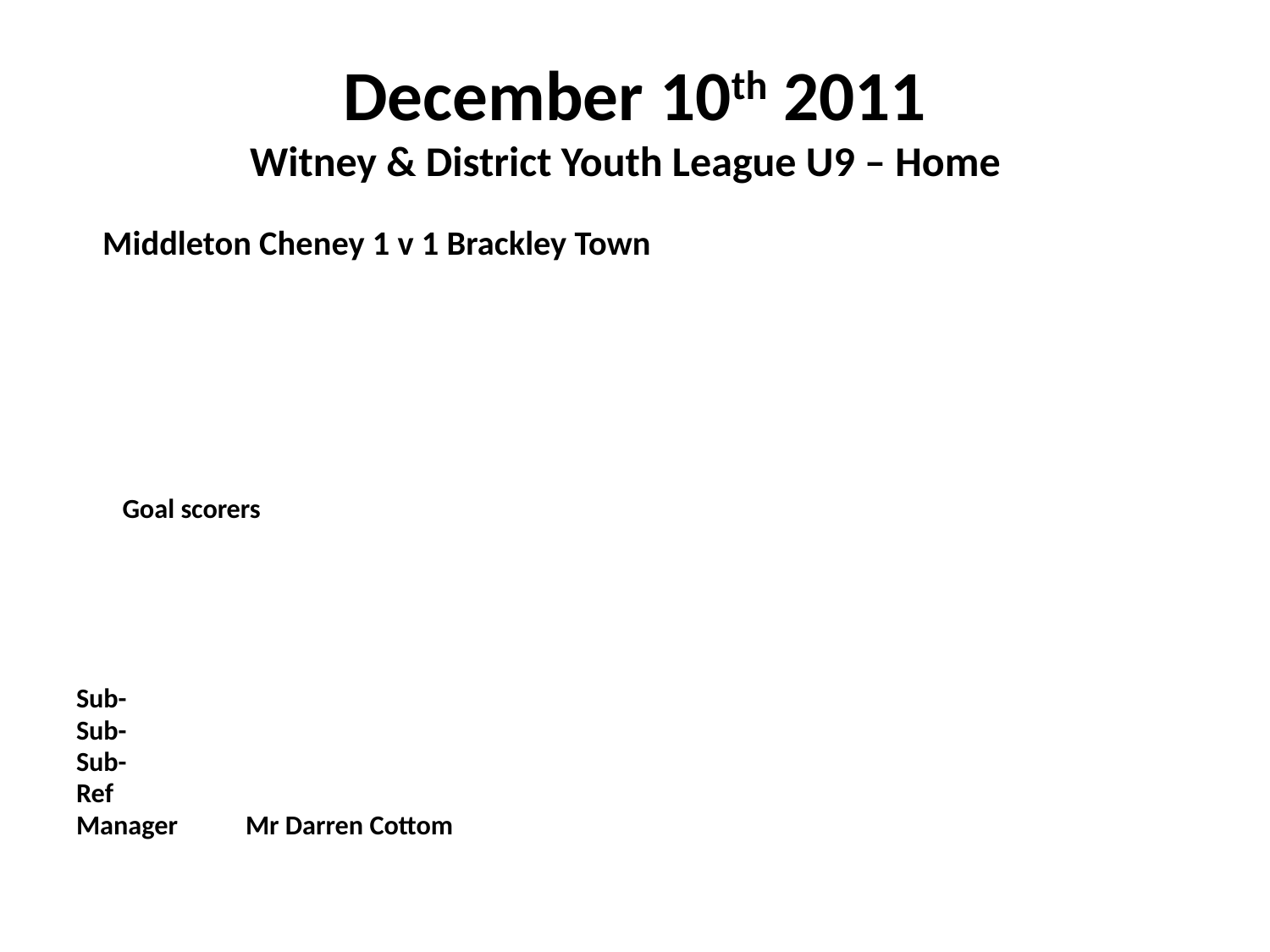

# December 10th 2011 Witney & District Youth League U9 – Home
   Middleton Cheney 1 v 1 Brackley Town

					Goal scorers

Sub-
Sub-
Sub-
Ref
Manager	Mr Darren Cottom